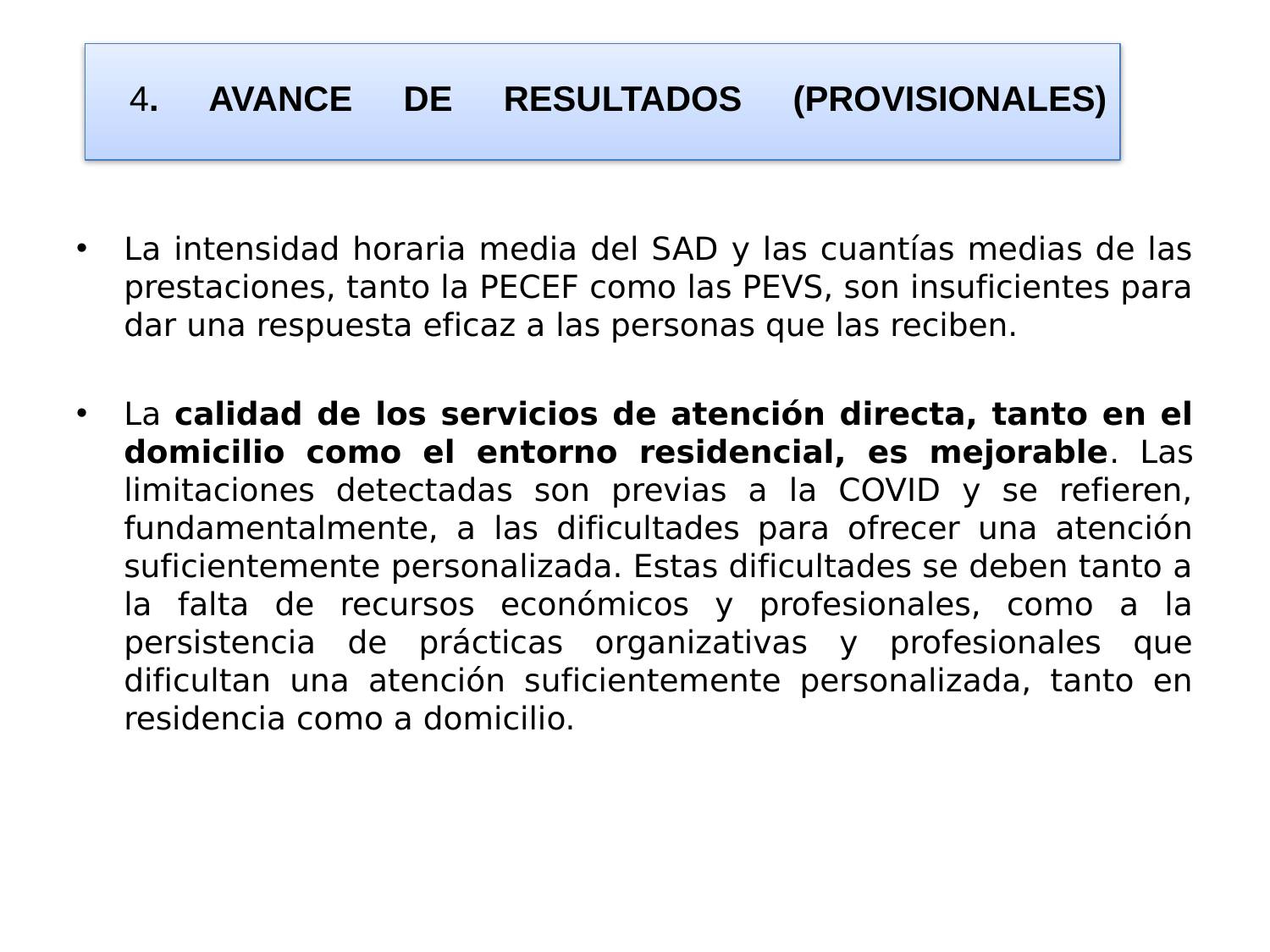

# 4. AVANCE DE RESULTADOS (PROVISIONALES)
La intensidad horaria media del SAD y las cuantías medias de las prestaciones, tanto la PECEF como las PEVS, son insuficientes para dar una respuesta eficaz a las personas que las reciben.

La calidad de los servicios de atención directa, tanto en el domicilio como el entorno residencial, es mejorable. Las limitaciones detectadas son previas a la COVID y se refieren, fundamentalmente, a las dificultades para ofrecer una atención suficientemente personalizada. Estas dificultades se deben tanto a la falta de recursos económicos y profesionales, como a la persistencia de prácticas organizativas y profesionales que dificultan una atención suficientemente personalizada, tanto en residencia como a domicilio.